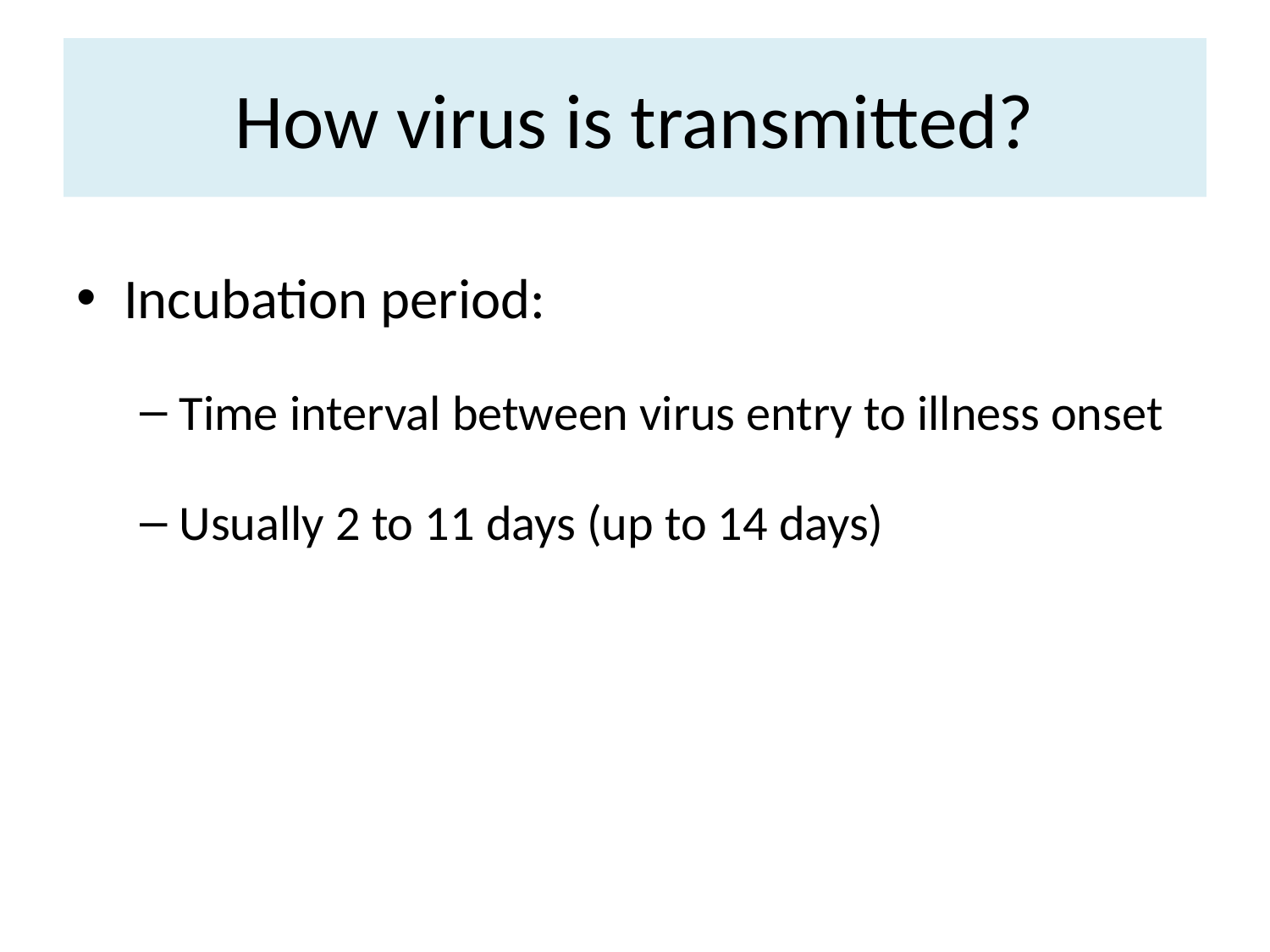

# How virus is transmitted?
Incubation period:
Time interval between virus entry to illness onset
Usually 2 to 11 days (up to 14 days)